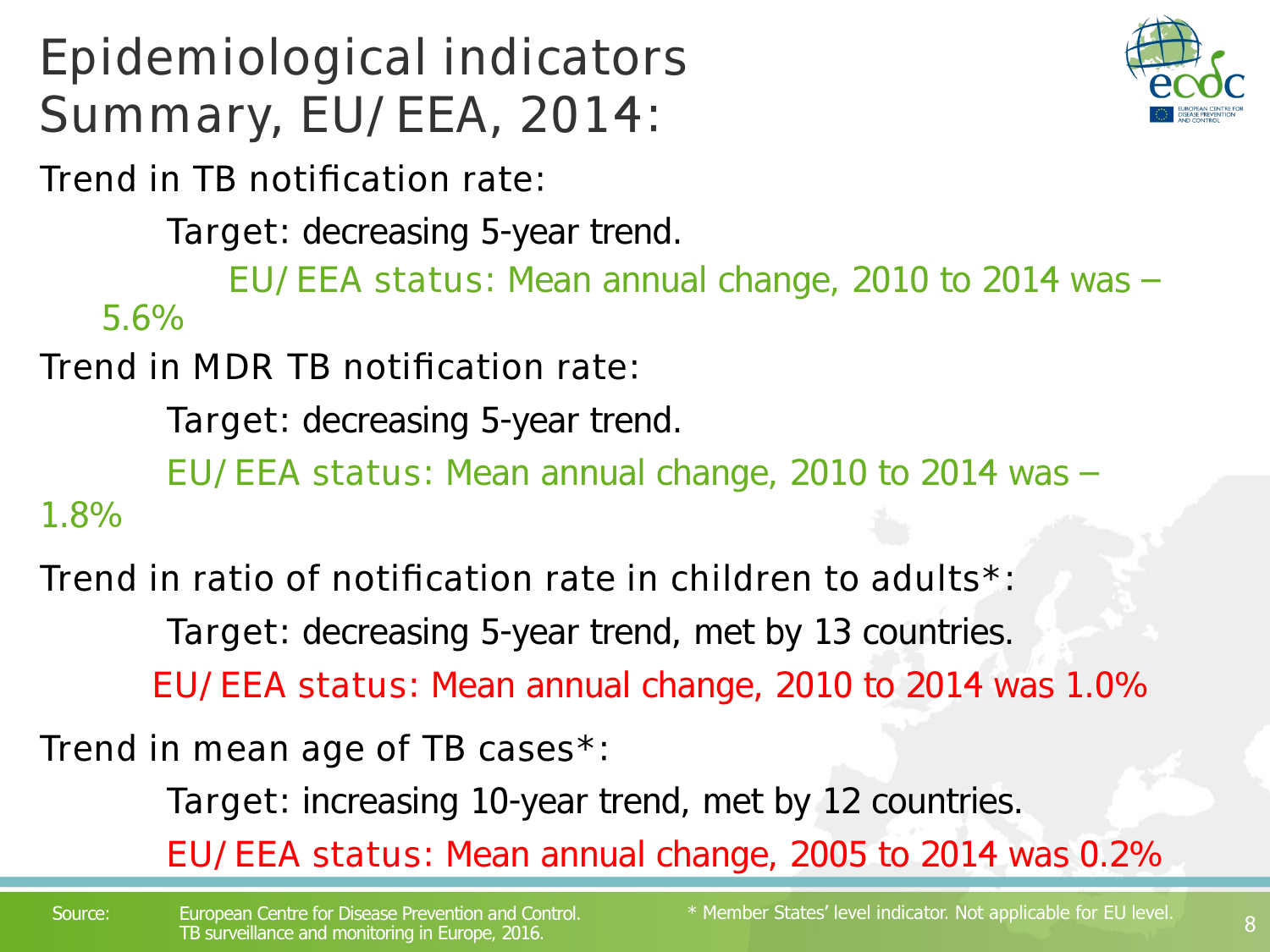

# Epidemiological indicators Summary, EU/EEA, 2014:
Trend in TB notification rate:
	Target: decreasing 5-year trend.
	EU/EEA status: Mean annual change, 2010 to 2014 was – 5.6%
Trend in MDR TB notification rate:
	Target: decreasing 5-year trend.
	EU/EEA status: Mean annual change, 2010 to 2014 was – 1.8%
Trend in ratio of notification rate in children to adults*:
	Target: decreasing 5-year trend, met by 13 countries.
EU/EEA status: Mean annual change, 2010 to 2014 was 1.0%
Trend in mean age of TB cases*:
	Target: increasing 10-year trend, met by 12 countries.
	EU/EEA status: Mean annual change, 2005 to 2014 was 0.2%

* Member States’ level indicator. Not applicable for EU level.
Source: 	European Centre for Disease Prevention and Control.
	TB surveillance and monitoring in Europe, 2016.

8